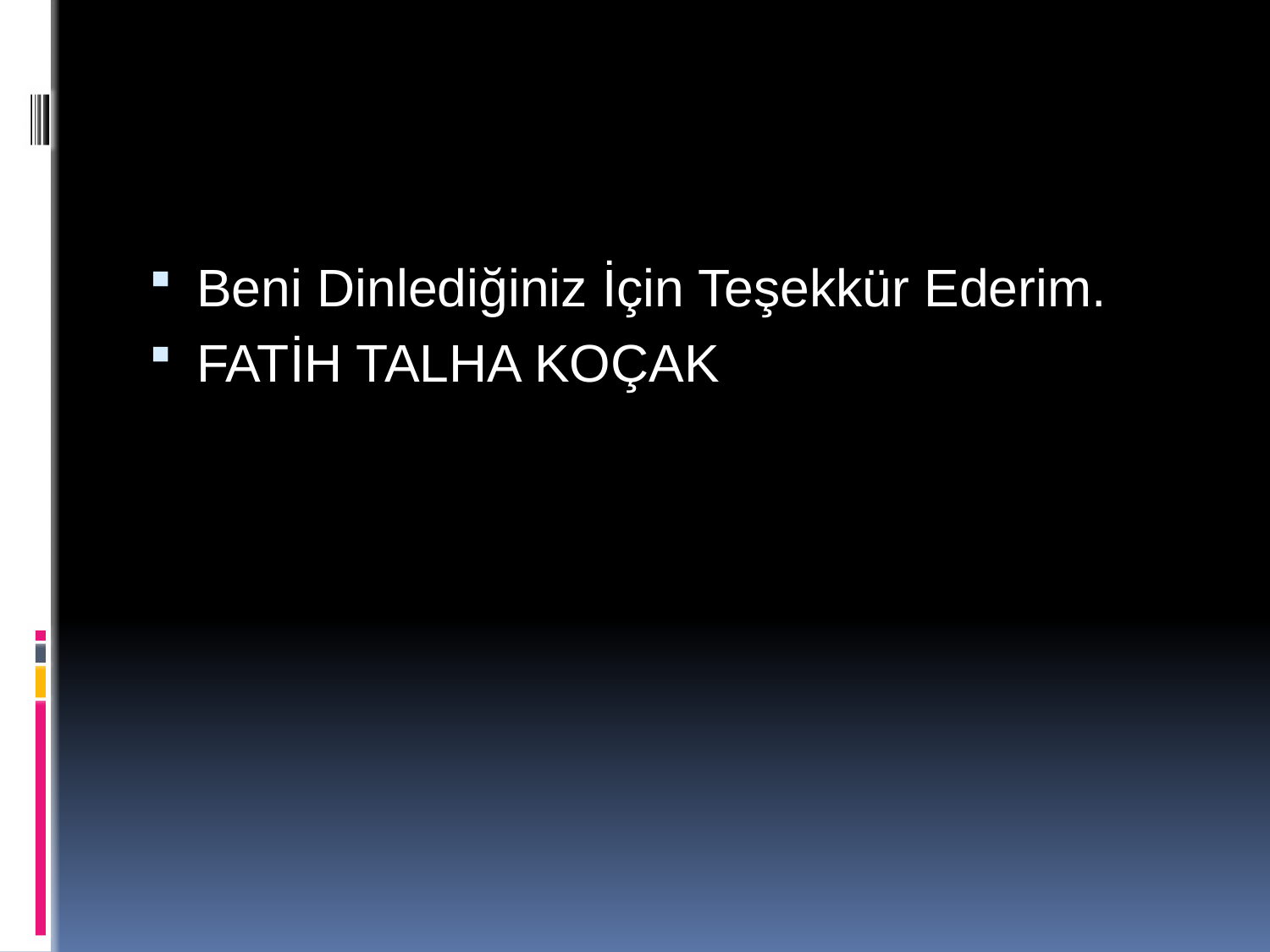

Beni Dinlediğiniz İçin Teşekkür Ederim.
FATİH TALHA KOÇAK